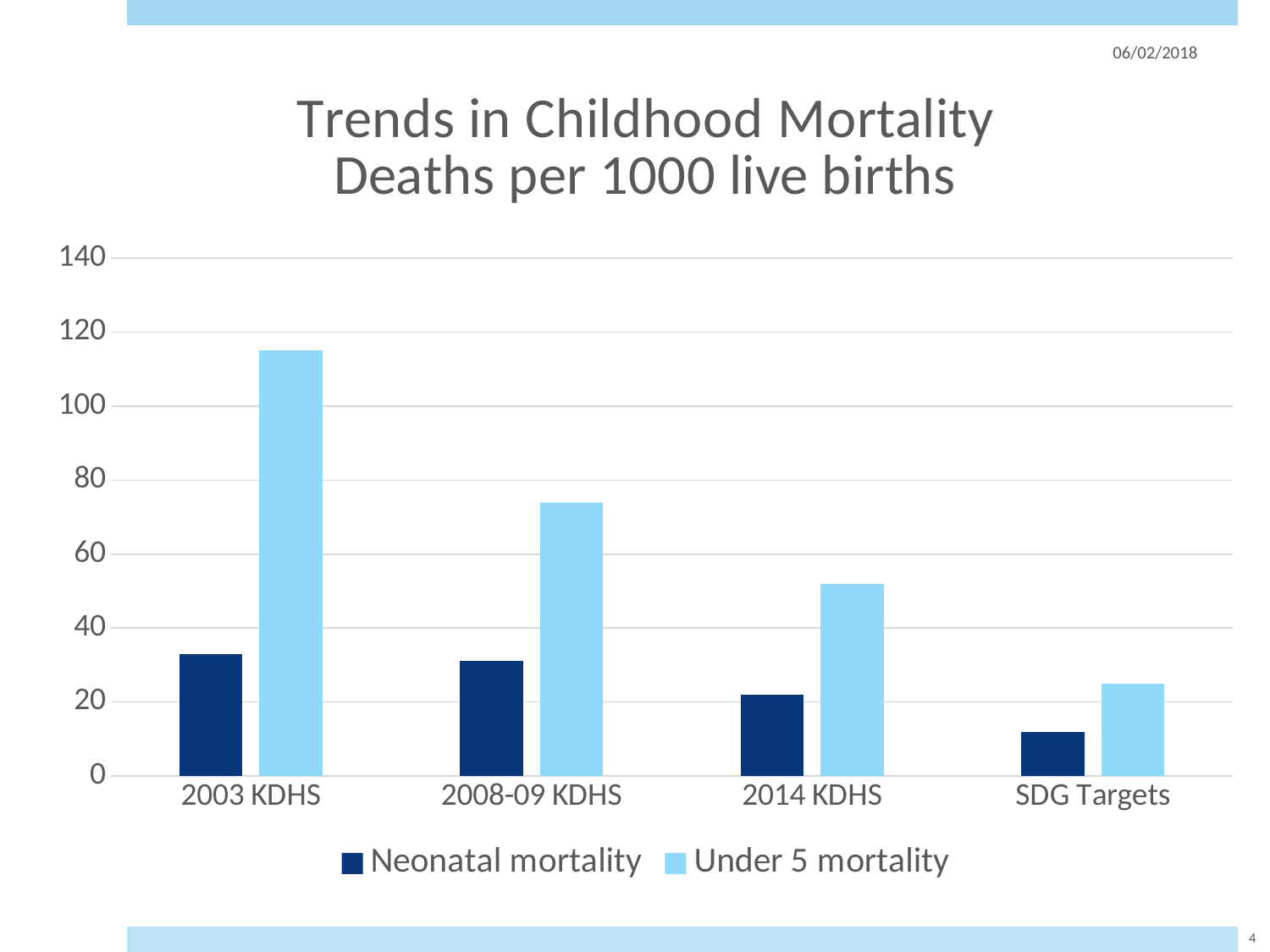

06/02/2018

### Chart: Trends in Childhood Mortality
Deaths per 1000 live births

| Category | Neonatal mortality | Under 5 mortality |
|---|---|---|
| 2003 KDHS | 33.0 | 115.0 |
| 2008-09 KDHS | 31.0 | 74.0 |
| 2014 KDHS | 22.0 | 52.0 |
| SDG Targets | 12.0 | 25.0 |
4